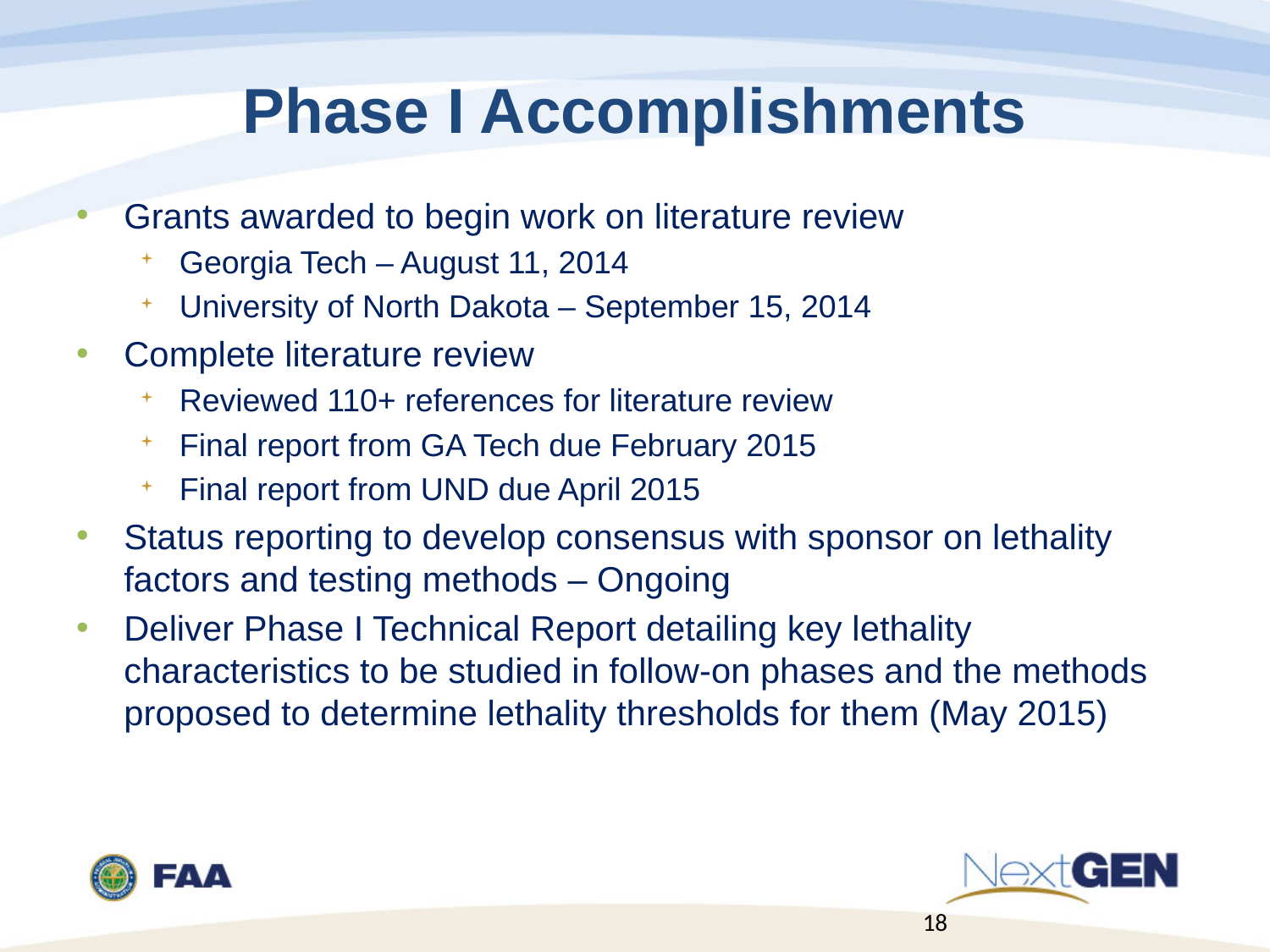

# Phase I Accomplishments
Grants awarded to begin work on literature review
Georgia Tech – August 11, 2014
University of North Dakota – September 15, 2014
Complete literature review
Reviewed 110+ references for literature review
Final report from GA Tech due February 2015
Final report from UND due April 2015
Status reporting to develop consensus with sponsor on lethality factors and testing methods – Ongoing
Deliver Phase I Technical Report detailing key lethality characteristics to be studied in follow-on phases and the methods proposed to determine lethality thresholds for them (May 2015)

18